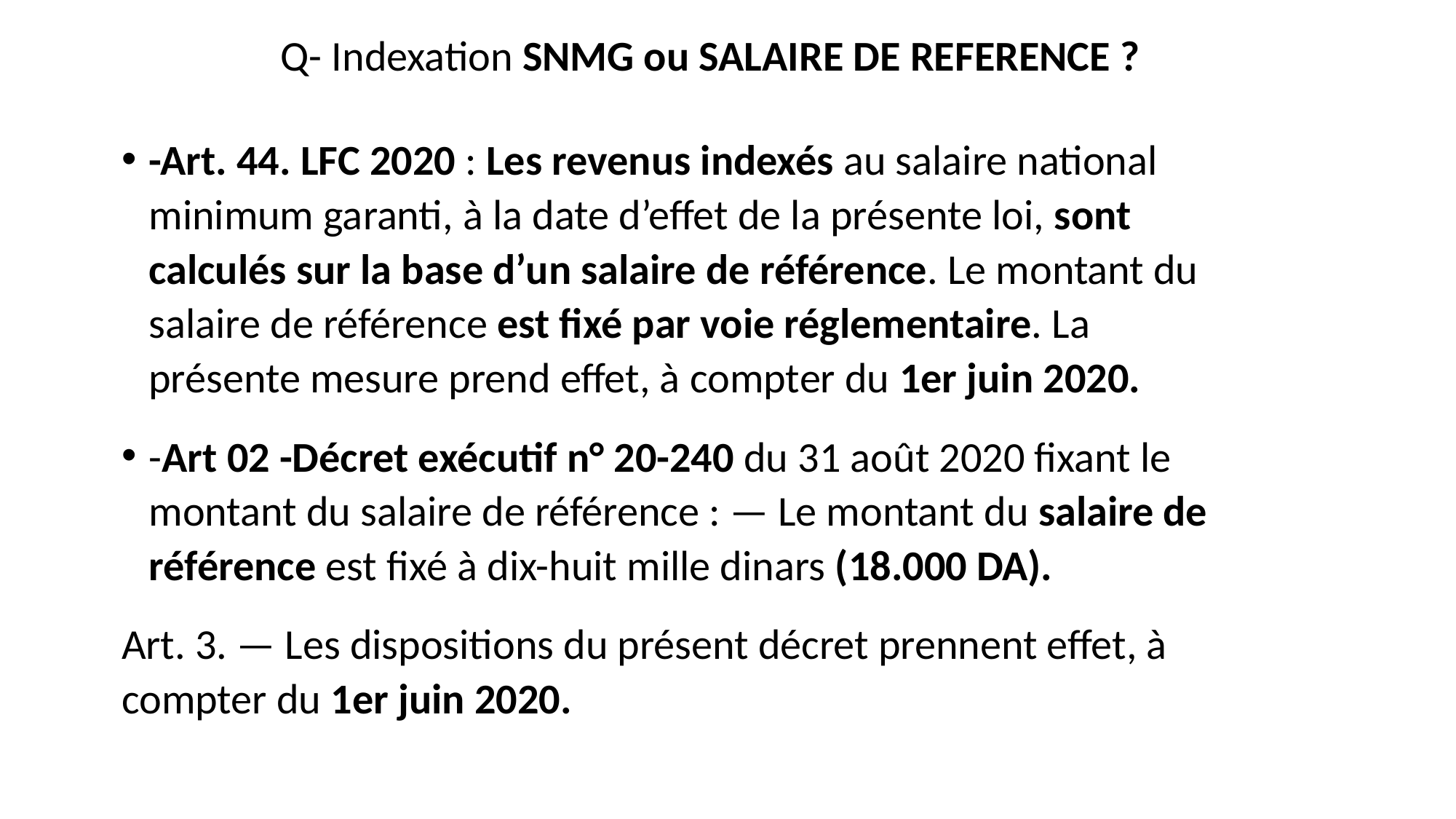

# Q- Indexation SNMG ou SALAIRE DE REFERENCE ?

-Art. 44. LFC 2020 : Les revenus indexés au salaire national minimum garanti, à la date d’effet de la présente loi, sont calculés sur la base d’un salaire de référence. Le montant du salaire de référence est fixé par voie réglementaire. La présente mesure prend effet, à compter du 1er juin 2020.
-Art 02 -Décret exécutif n° 20-240 du 31 août 2020 fixant le montant du salaire de référence : — Le montant du salaire de référence est fixé à dix-huit mille dinars (18.000 DA).
Art. 3. — Les dispositions du présent décret prennent effet, à compter du 1er juin 2020.